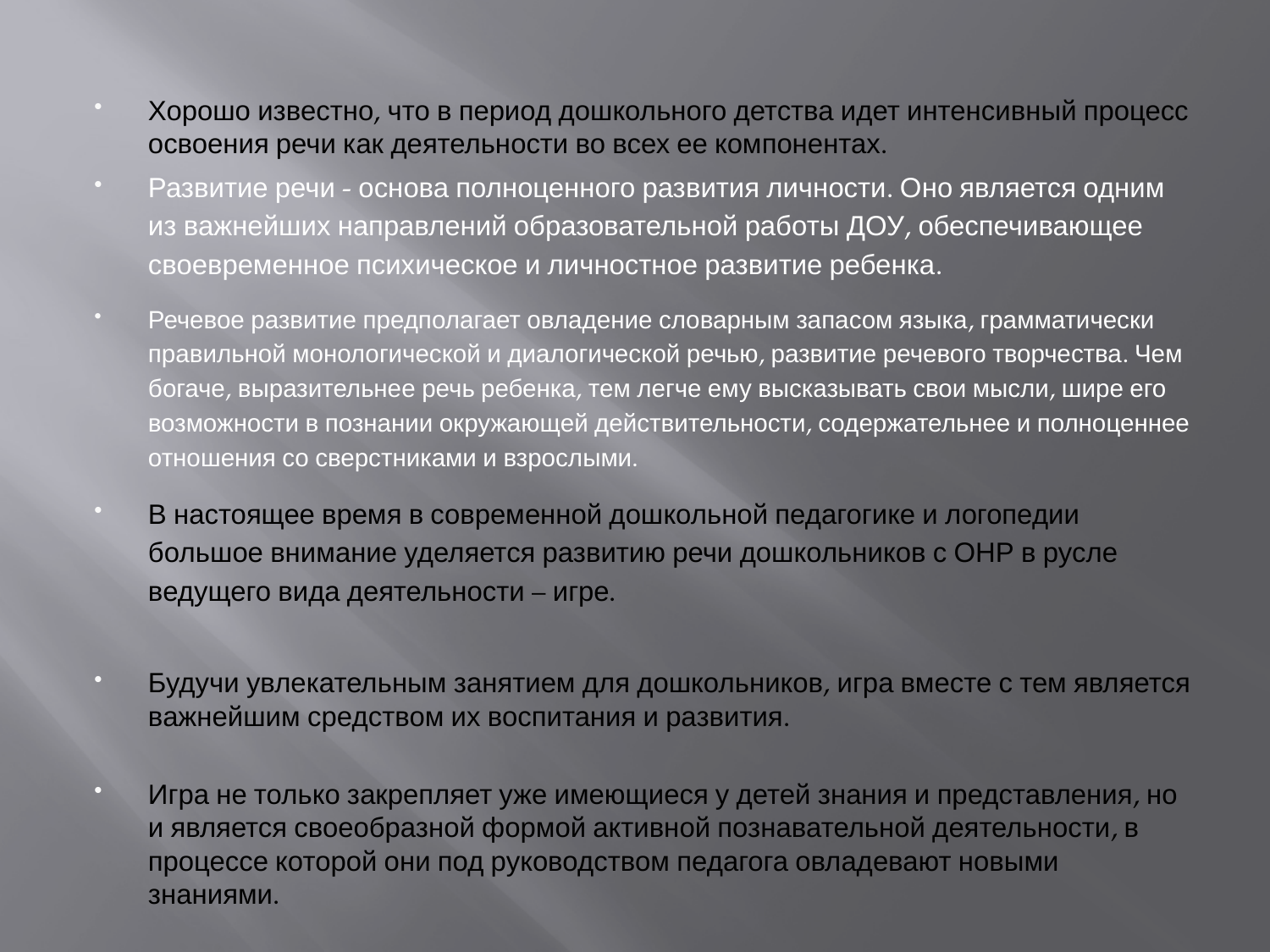

#
Хорошо известно, что в период дошкольного детства идет интенсивный процесс освоения речи как деятельности во всех ее компонентах.
Развитие речи - основа полноценного развития личности. Оно является одним из важнейших направлений образовательной работы ДОУ, обеспечивающее своевременное психическое и личностное развитие ребенка.
Речевое развитие предполагает овладение словарным запасом языка, грамматически правильной монологической и диалогической речью, развитие речевого творчества. Чем богаче, выразительнее речь ребенка, тем легче ему высказывать свои мысли, шире его возможности в познании окружающей действительности, содержательнее и полноценнее отношения со сверстниками и взрослыми.
В настоящее время в современной дошкольной педагогике и логопедии большое внимание уделяется развитию речи дошкольников с ОНР в русле ведущего вида деятельности – игре.

Будучи увлекательным занятием для дошкольников, игра вместе с тем является важнейшим средством их воспитания и развития.

Игра не только закрепляет уже имеющиеся у детей знания и представления, но и является своеобразной формой активной познавательной деятельности, в процессе которой они под руководством педагога овладевают новыми знаниями.